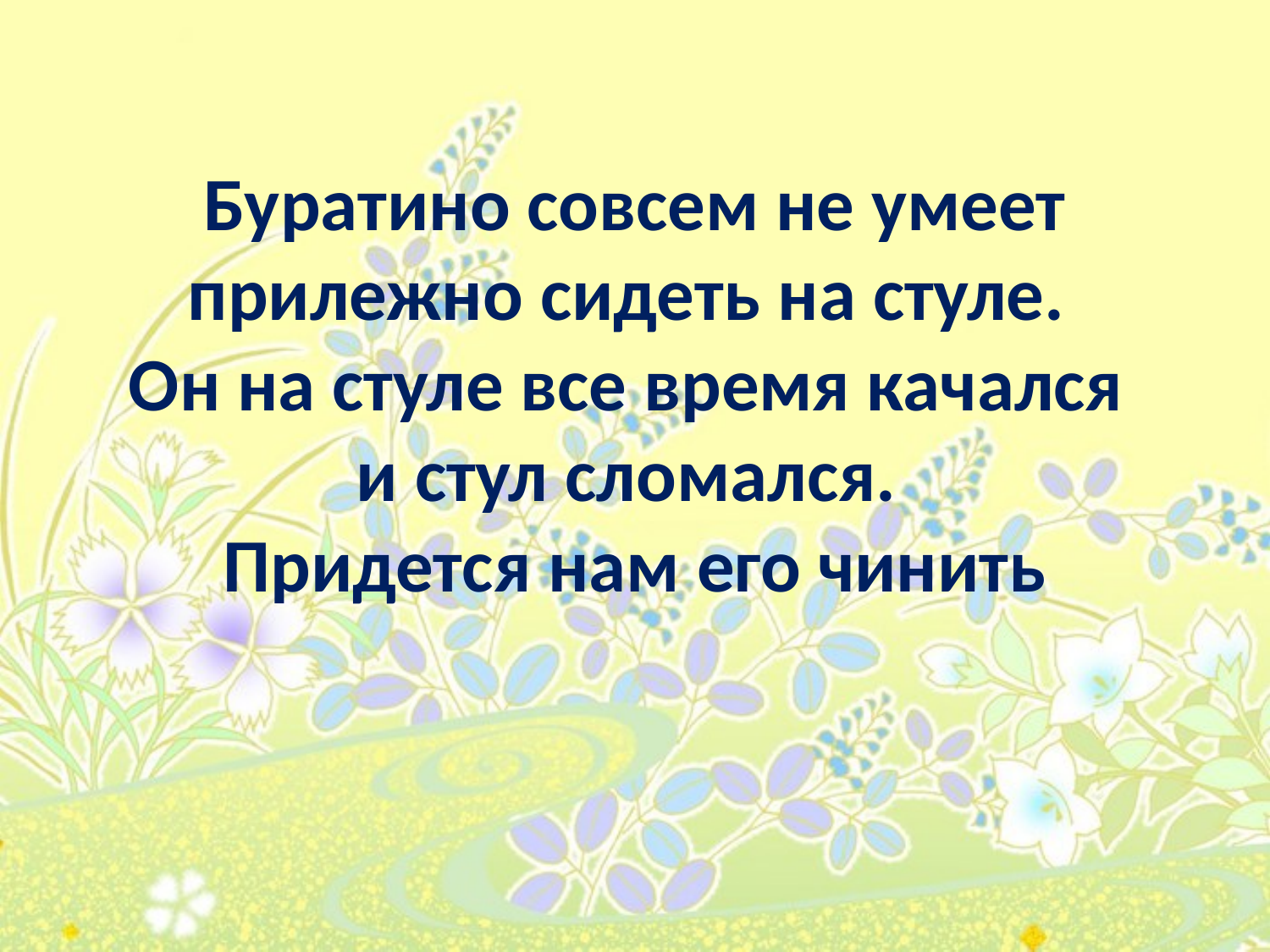

# Буратино совсем не умеет прилежно сидеть на стуле. Он на стуле все время качался и стул сломался. Придется нам его чинить